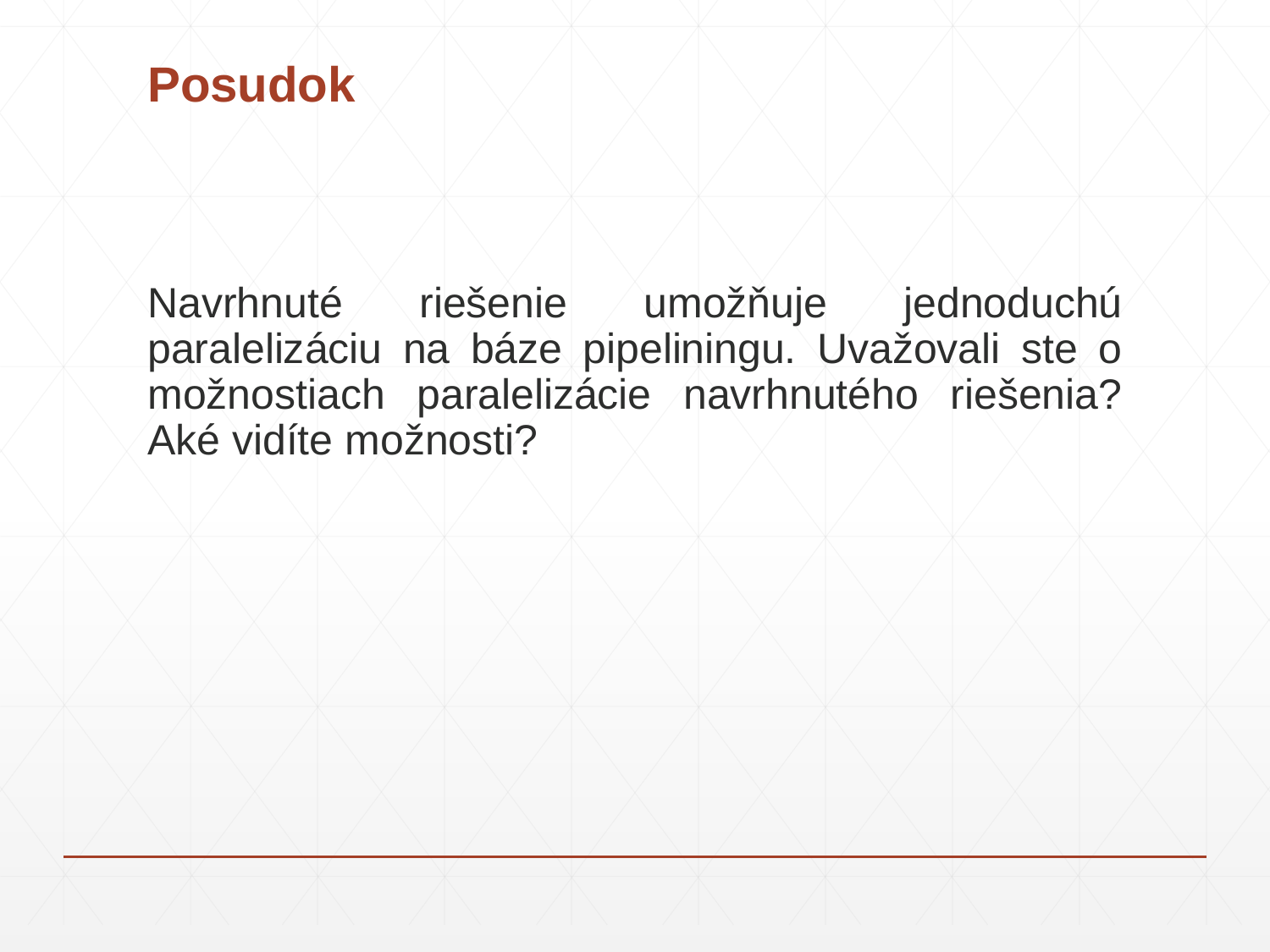

Posudok
Navrhnuté riešenie umožňuje jednoduchú paralelizáciu na báze pipeliningu. Uvažovali ste o možnostiach paralelizácie navrhnutého riešenia? Aké vidíte možnosti?